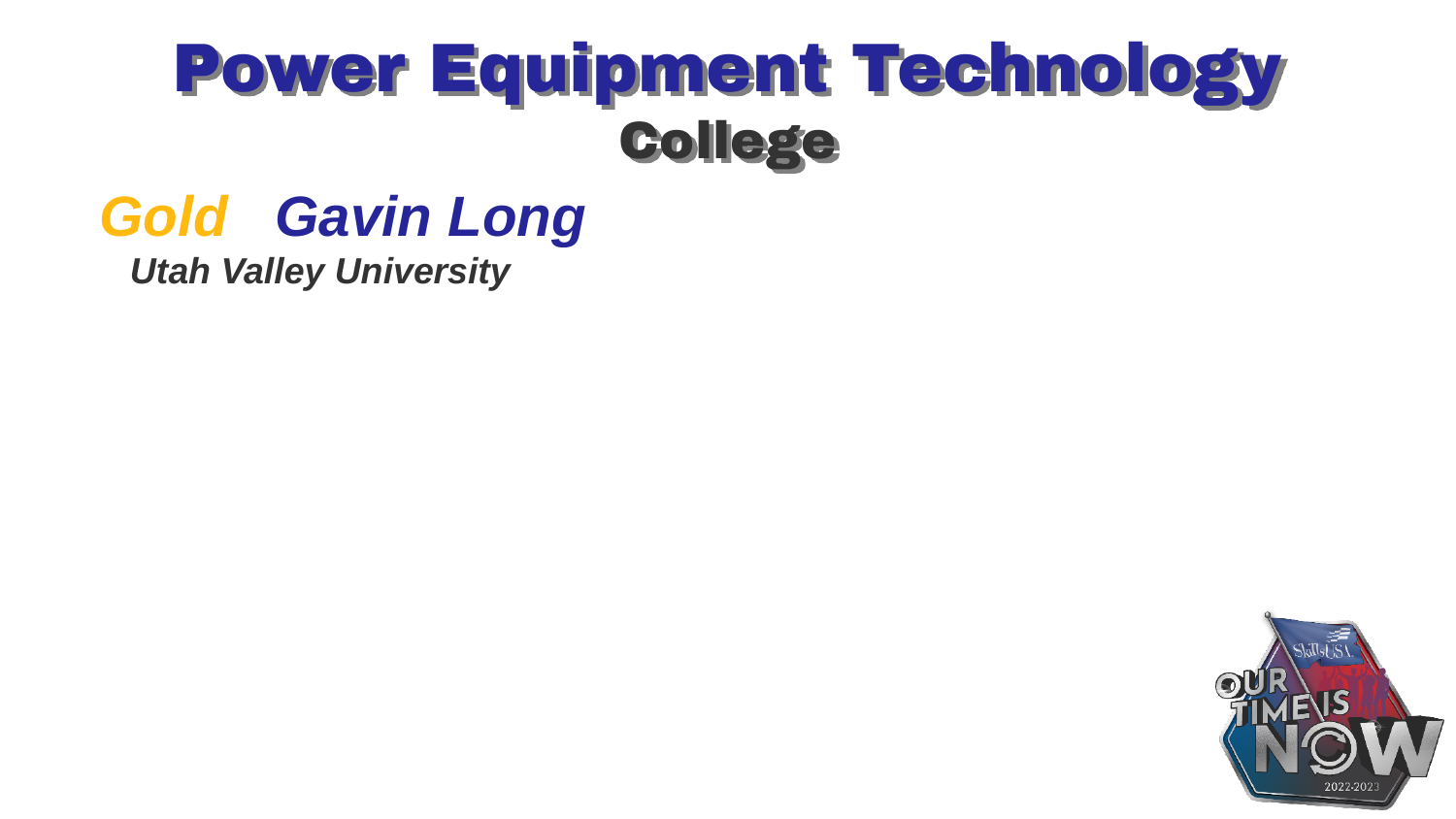

# Power Equipment Technology College
Gold   Gavin Long
   Utah Valley University